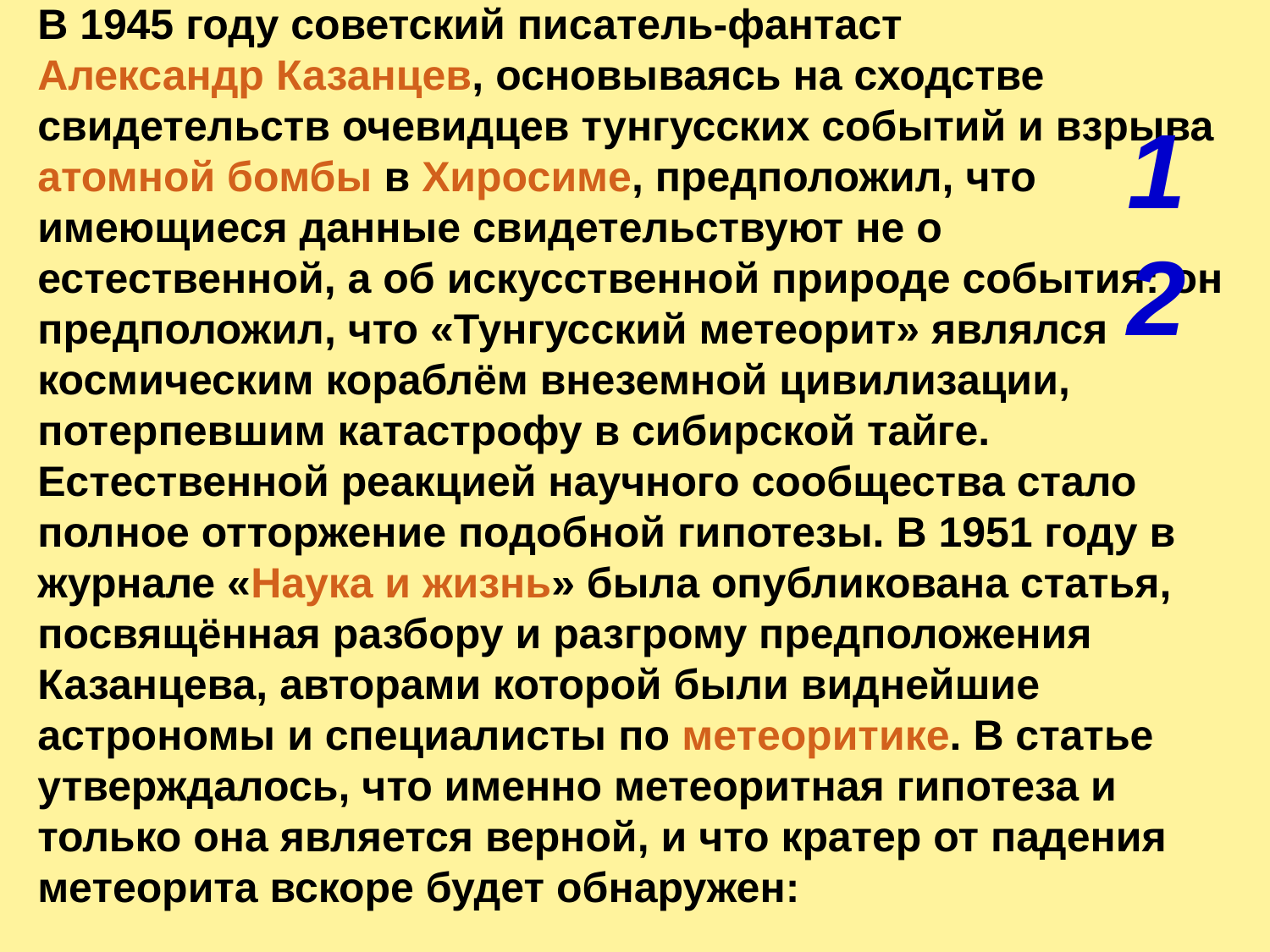

В 1945 году советский писатель-фантаст Александр Казанцев, основываясь на сходстве свидетельств очевидцев тунгусских событий и взрыва атомной бомбы в Хиросиме, предположил, что имеющиеся данные свидетельствуют не о естественной, а об искусственной природе события: он предположил, что «Тунгусский метеорит» являлся космическим кораблём внеземной цивилизации, потерпевшим катастрофу в сибирской тайге.
Естественной реакцией научного сообщества стало полное отторжение подобной гипотезы. В 1951 году в журнале «Наука и жизнь» была опубликована статья, посвящённая разбору и разгрому предположения Казанцева, авторами которой были виднейшие астрономы и специалисты по метеоритике. В статье утверждалось, что именно метеоритная гипотеза и только она является верной, и что кратер от падения метеорита вскоре будет обнаружен:
12